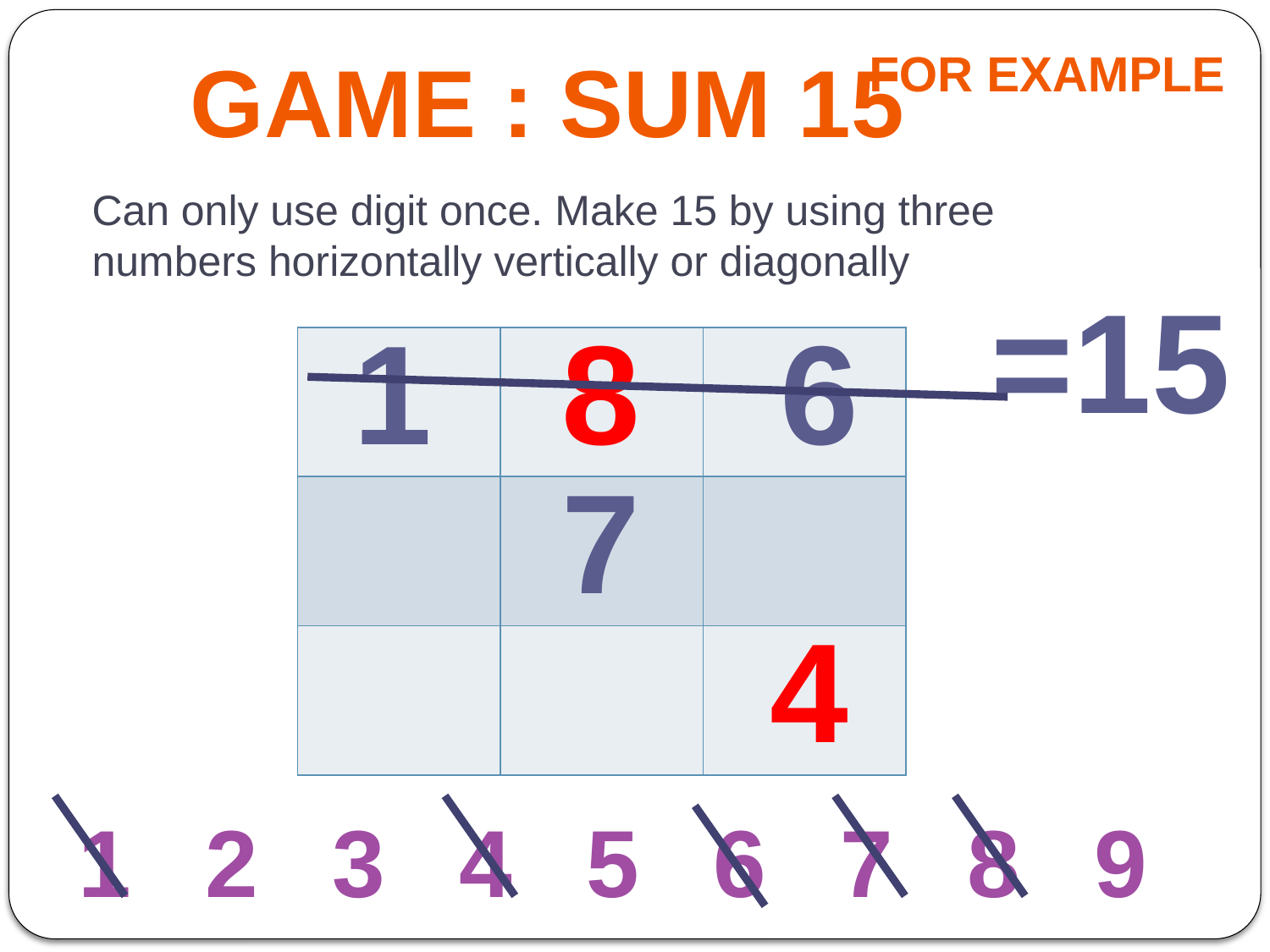

Game : Sum 15
For example
# Can only use digit once. Make 15 by using three numbers horizontally vertically or diagonally
=15
1
8
6
|  |  |  |
| --- | --- | --- |
|  |  |  |
|  |  |  |
7
4
1	2	3	4	5	6	7	8	9